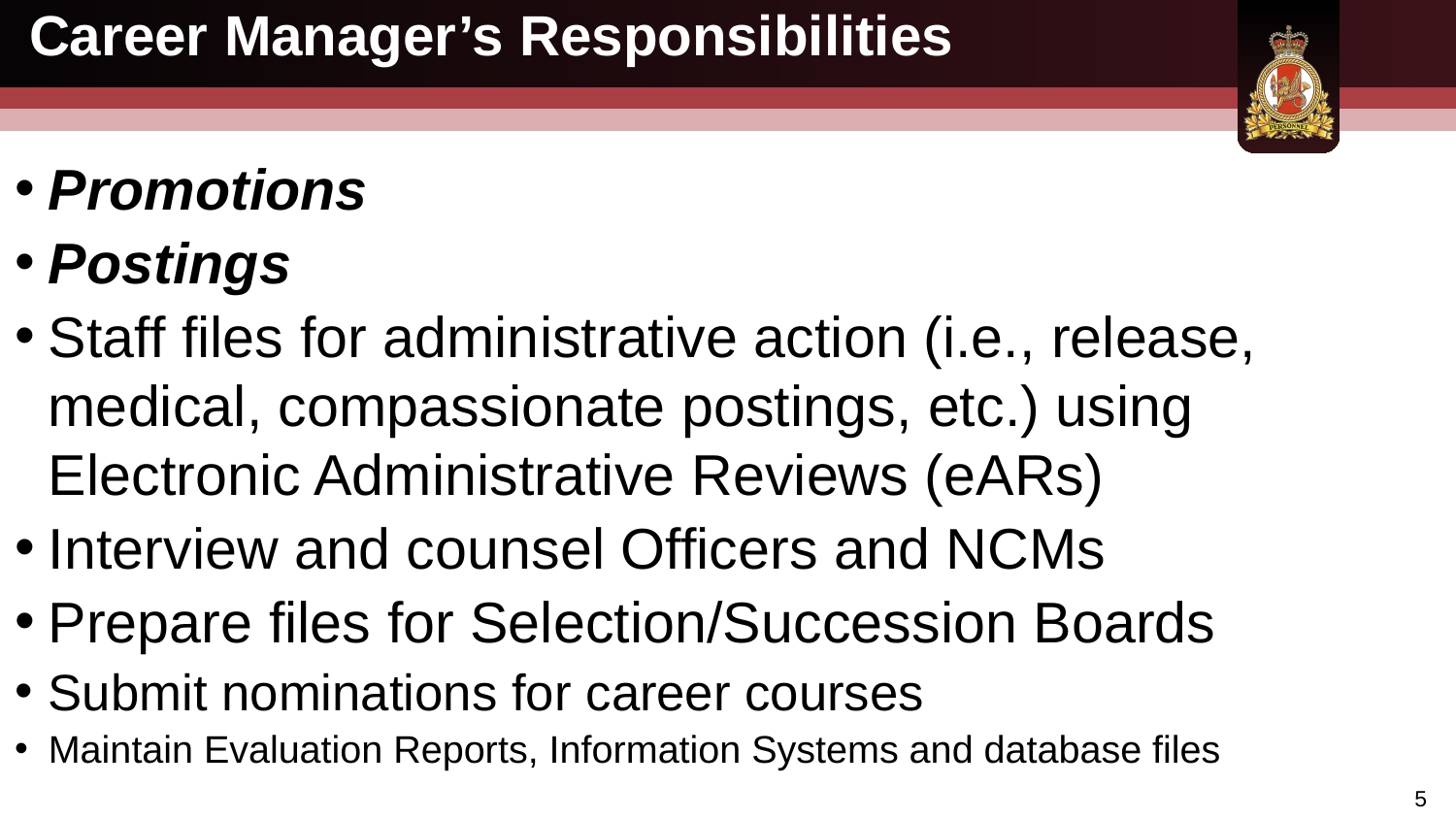

# Career Manager’s Responsibilities
Promotions
Postings
Staff files for administrative action (i.e., release, medical, compassionate postings, etc.) using Electronic Administrative Reviews (eARs)
Interview and counsel Officers and NCMs
Prepare files for Selection/Succession Boards
Submit nominations for career courses
Maintain Evaluation Reports, Information Systems and database files

5